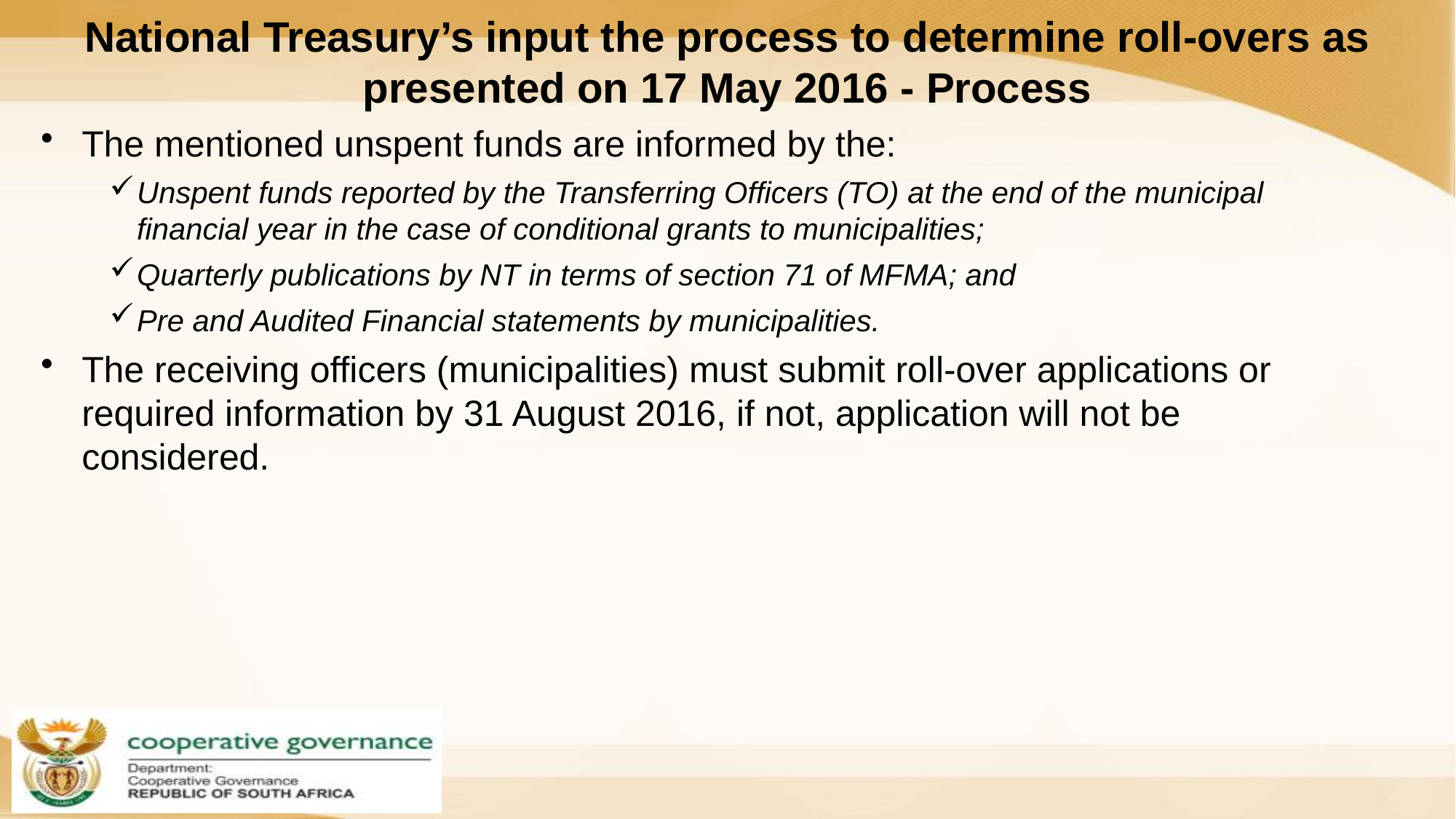

# National Treasury’s input the process to determine roll-overs as presented on 17 May 2016 - Process
The mentioned unspent funds are informed by the:
Unspent funds reported by the Transferring Officers (TO) at the end of the municipal financial year in the case of conditional grants to municipalities;
Quarterly publications by NT in terms of section 71 of MFMA; and
Pre and Audited Financial statements by municipalities.
The receiving officers (municipalities) must submit roll-over applications or required information by 31 August 2016, if not, application will not be considered.